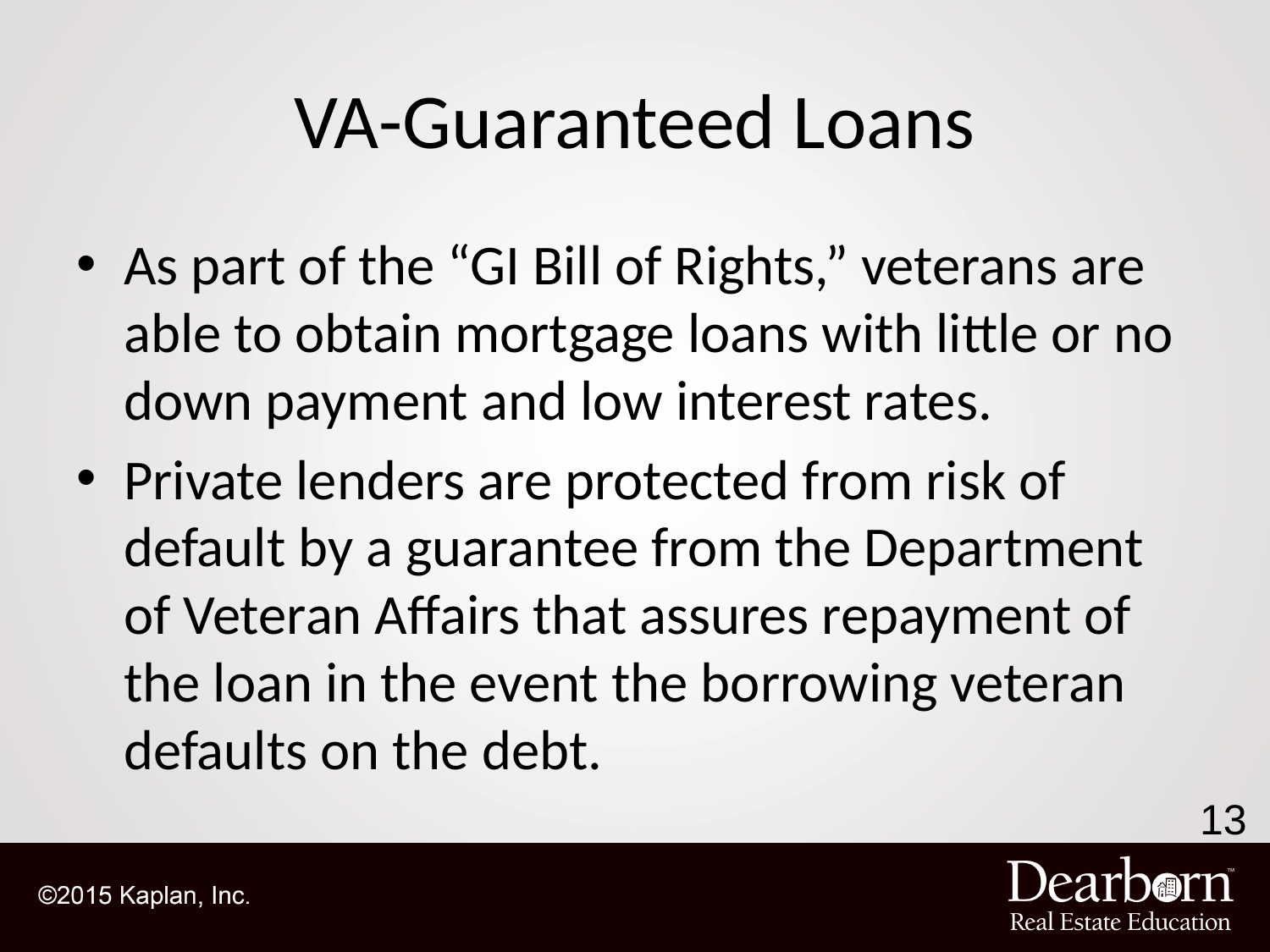

# VA-Guaranteed Loans
As part of the “GI Bill of Rights,” veterans are able to obtain mortgage loans with little or no down payment and low interest rates.
Private lenders are protected from risk of default by a guarantee from the Department of Veteran Affairs that assures repayment of the loan in the event the borrowing veteran defaults on the debt.
13